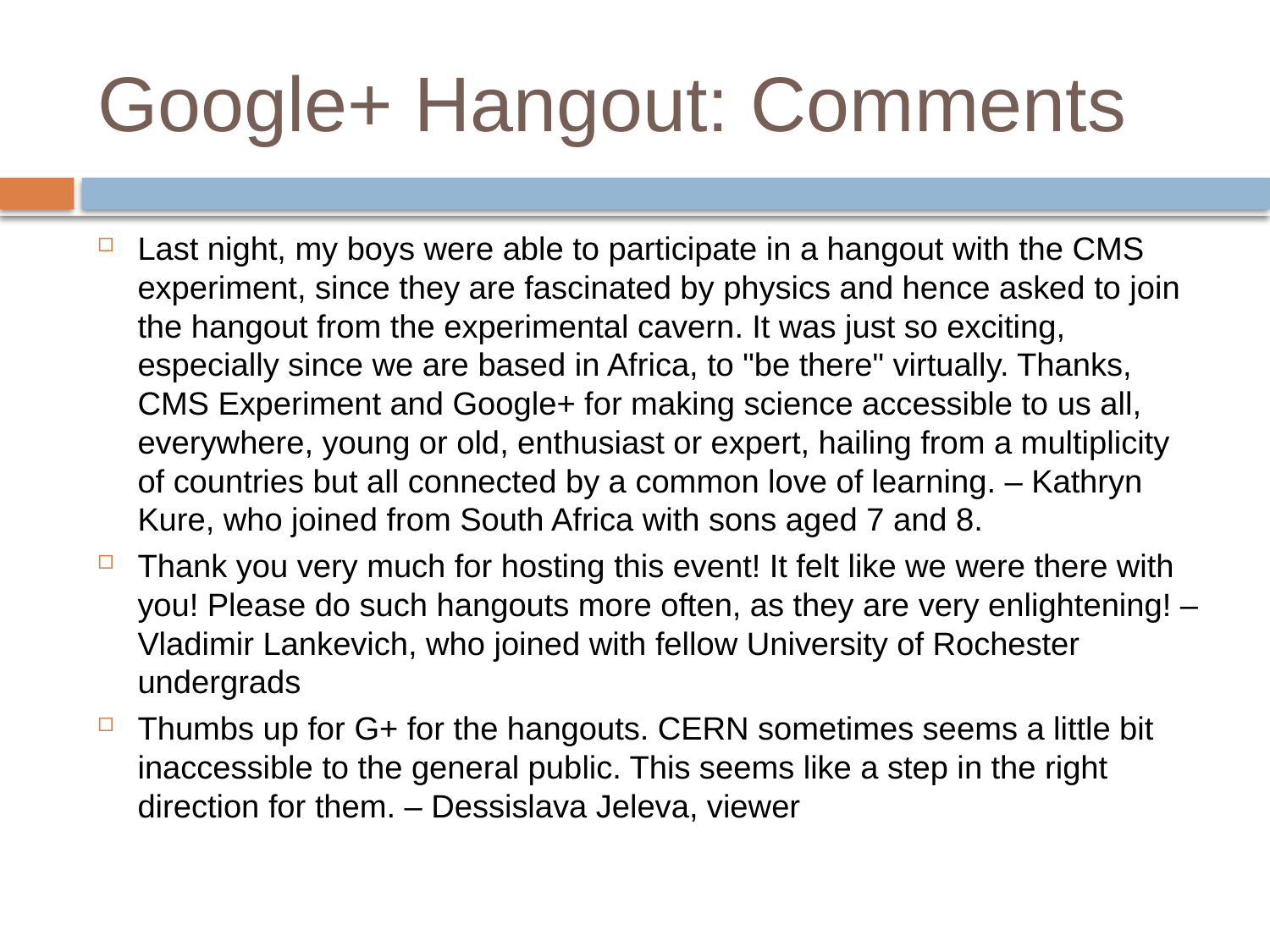

# Google+ Hangout: Comments
Last night, my boys were able to participate in a hangout with the CMS experiment, since they are fascinated by physics and hence asked to join the hangout from the experimental cavern. It was just so exciting, especially since we are based in Africa, to "be there" virtually. Thanks, CMS Experiment and Google+ for making science accessible to us all, everywhere, young or old, enthusiast or expert, hailing from a multiplicity of countries but all connected by a common love of learning. – Kathryn Kure, who joined from South Africa with sons aged 7 and 8.
Thank you very much for hosting this event! It felt like we were there with you! Please do such hangouts more often, as they are very enlightening! – Vladimir Lankevich, who joined with fellow University of Rochester undergrads
Thumbs up for G+ for the hangouts. CERN sometimes seems a little bit inaccessible to the general public. This seems like a step in the right direction for them. – Dessislava Jeleva, viewer